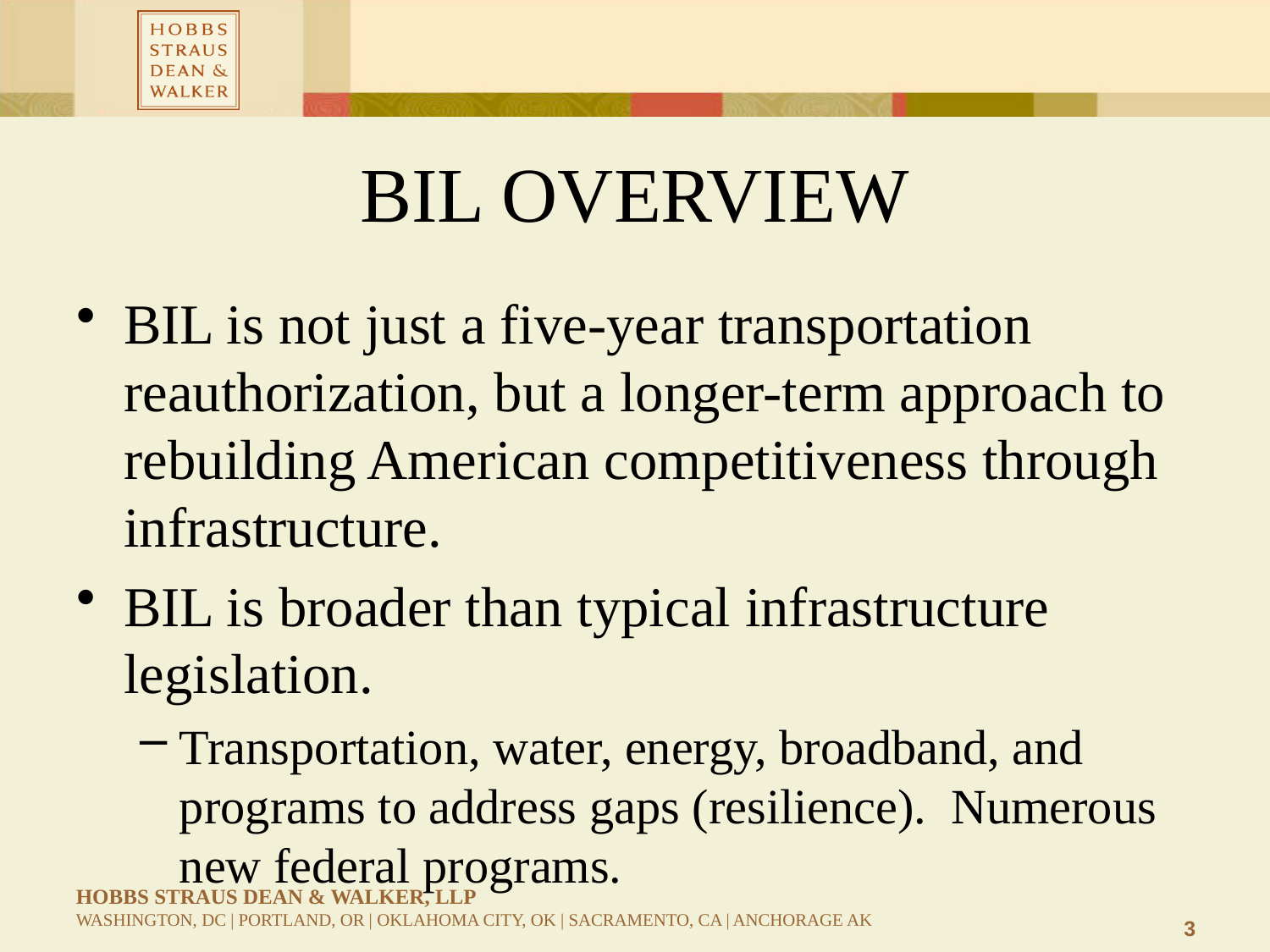

# BIL Overview
BIL is not just a five-year transportation reauthorization, but a longer-term approach to rebuilding American competitiveness through infrastructure.
BIL is broader than typical infrastructure legislation.
Transportation, water, energy, broadband, and programs to address gaps (resilience).  Numerous new federal programs.